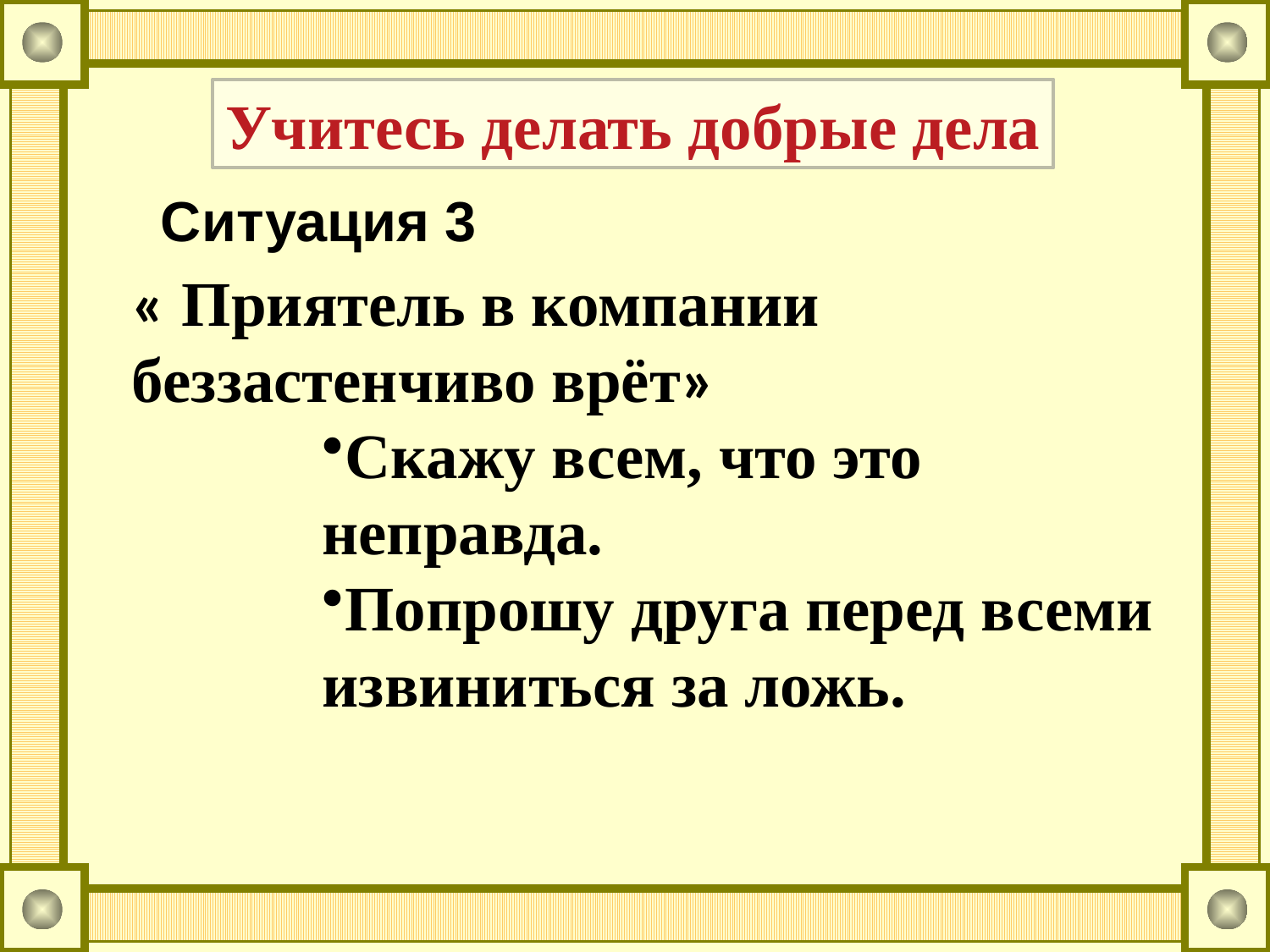

Учитесь делать добрые дела
Ситуация 3
« Приятель в компании беззастенчиво врёт»
Скажу всем, что это неправда.
Попрошу друга перед всеми извиниться за ложь.